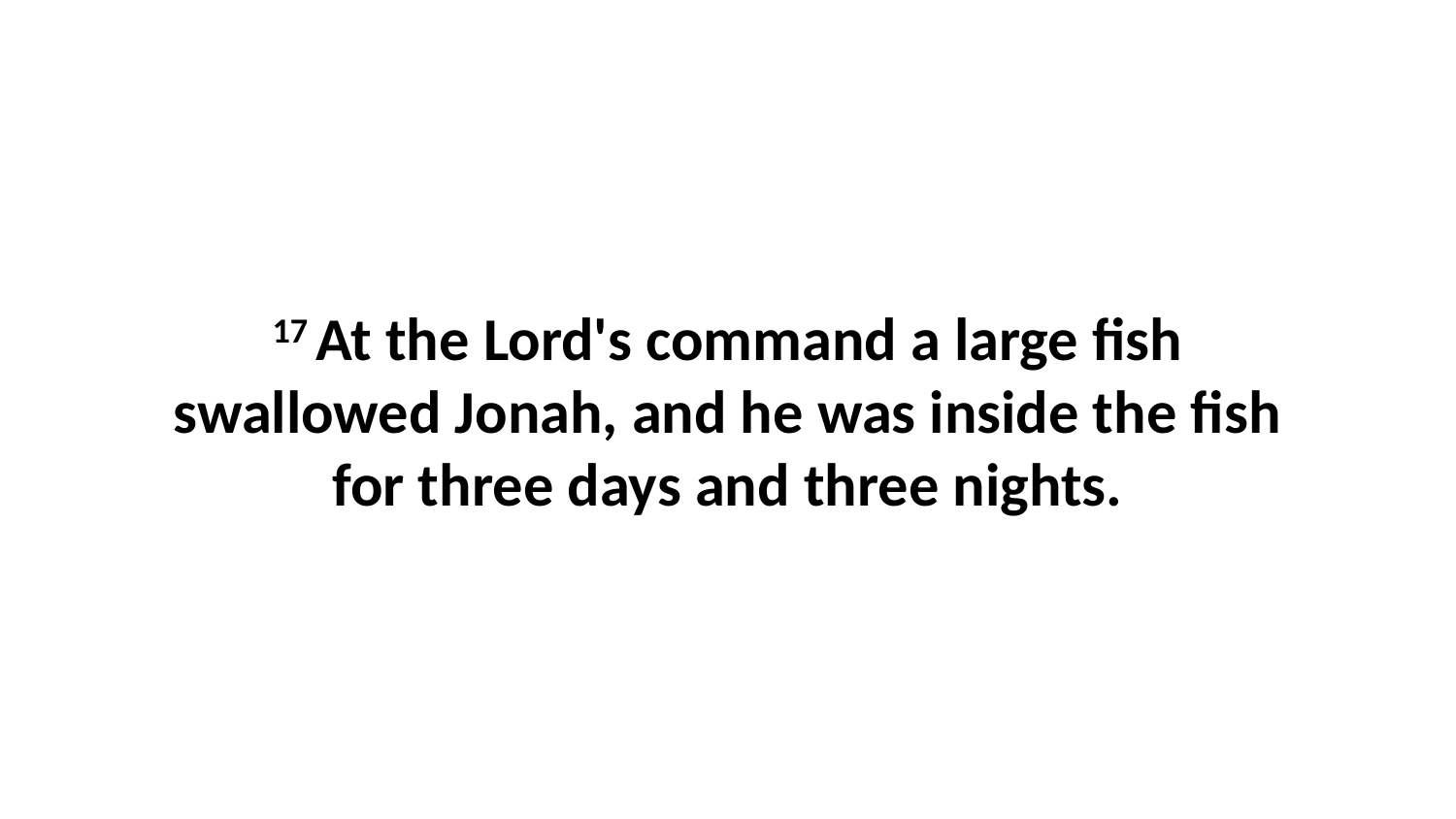

17 At the Lord's command a large fish swallowed Jonah, and he was inside the fish for three days and three nights.